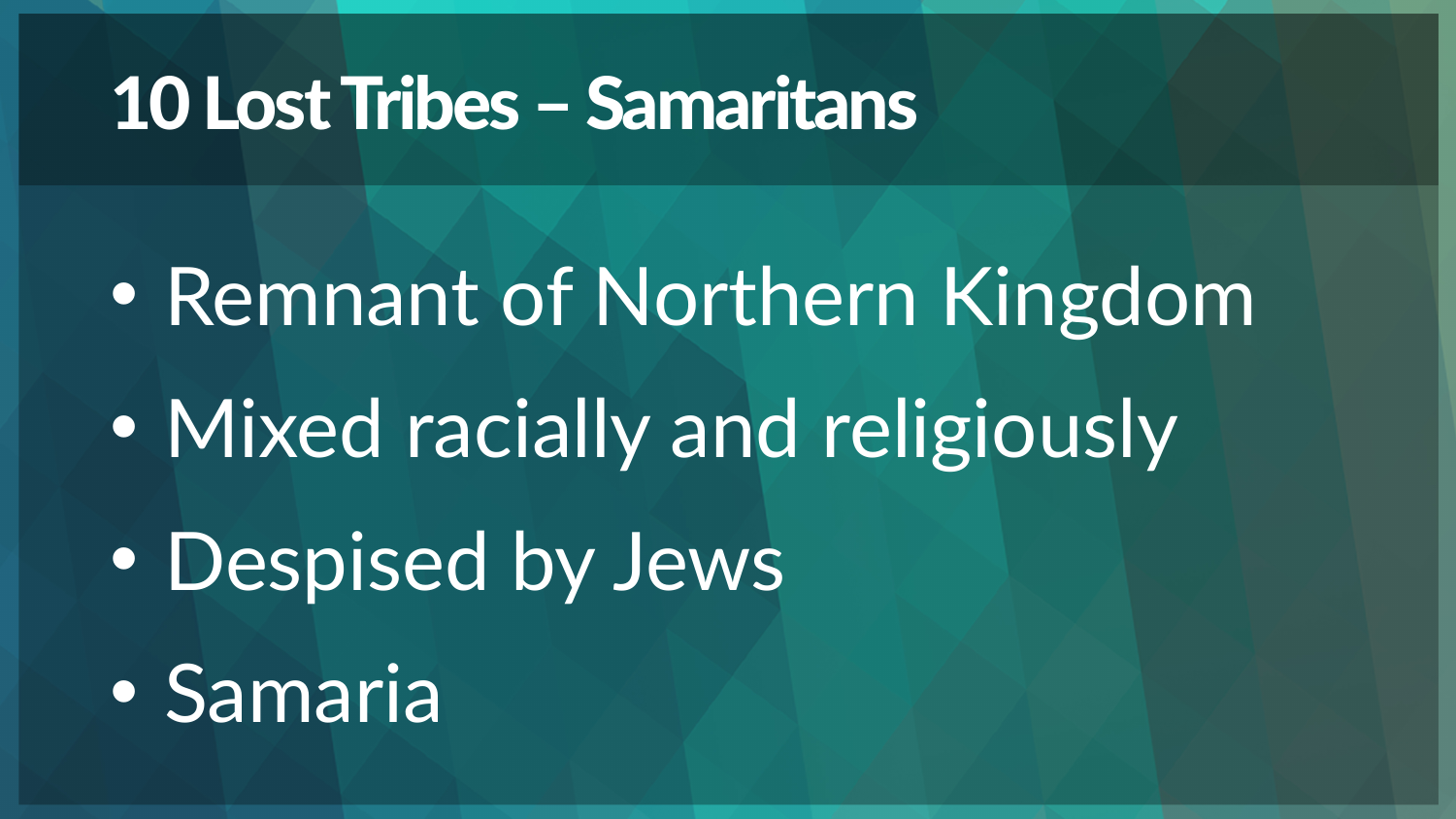

# 10 Lost Tribes – Samaritans
Remnant of Northern Kingdom
Mixed racially and religiously
Despised by Jews
Samaria